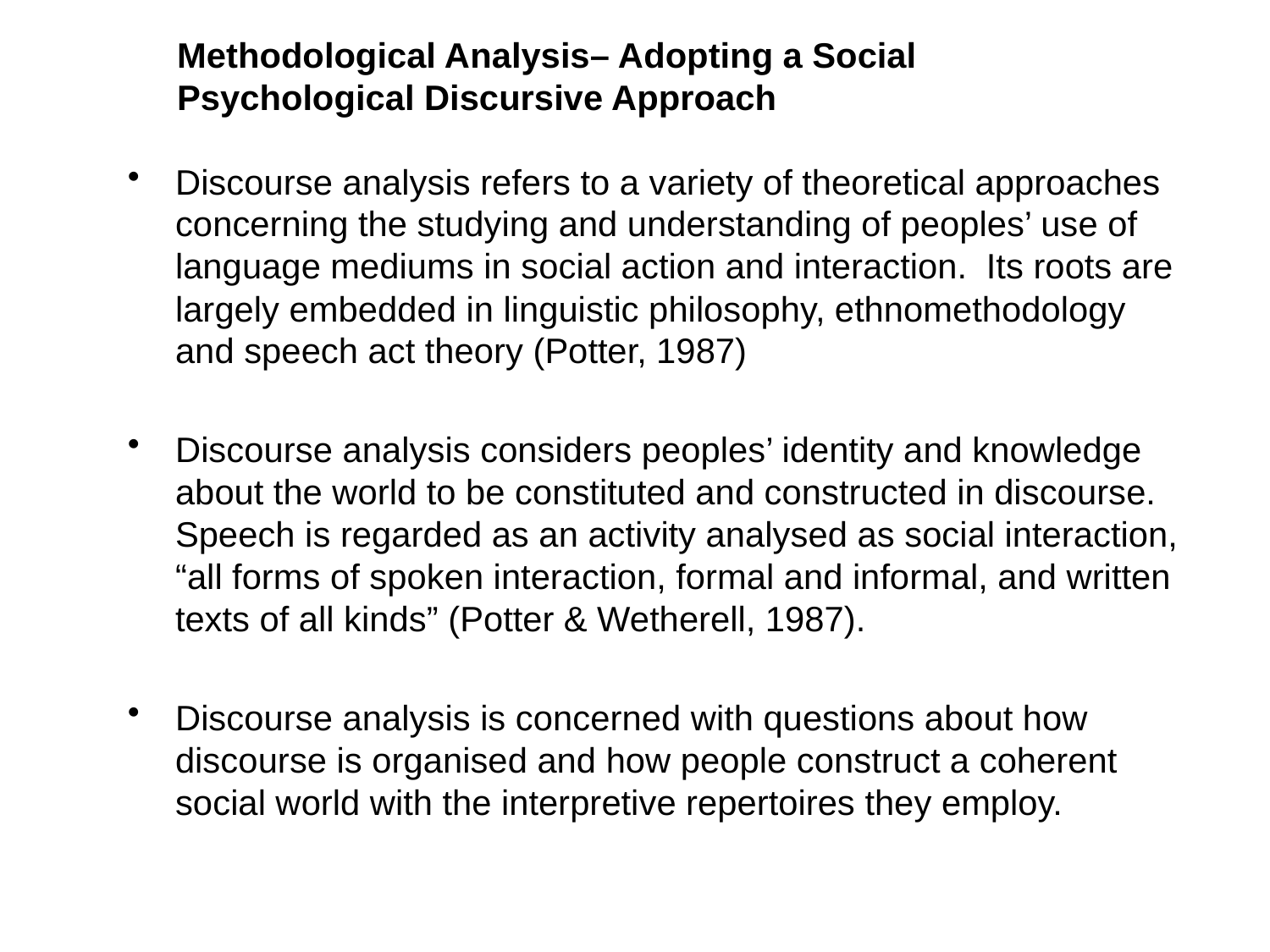

# Methodological Analysis– Adopting a Social Psychological Discursive Approach
Discourse analysis refers to a variety of theoretical approaches concerning the studying and understanding of peoples’ use of language mediums in social action and interaction.  Its roots are largely embedded in linguistic philosophy, ethnomethodology and speech act theory (Potter, 1987)

Discourse analysis considers peoples’ identity and knowledge about the world to be constituted and constructed in discourse.  Speech is regarded as an activity analysed as social interaction, “all forms of spoken interaction, formal and informal, and written texts of all kinds” (Potter & Wetherell, 1987).

Discourse analysis is concerned with questions about how discourse is organised and how people construct a coherent social world with the interpretive repertoires they employ.